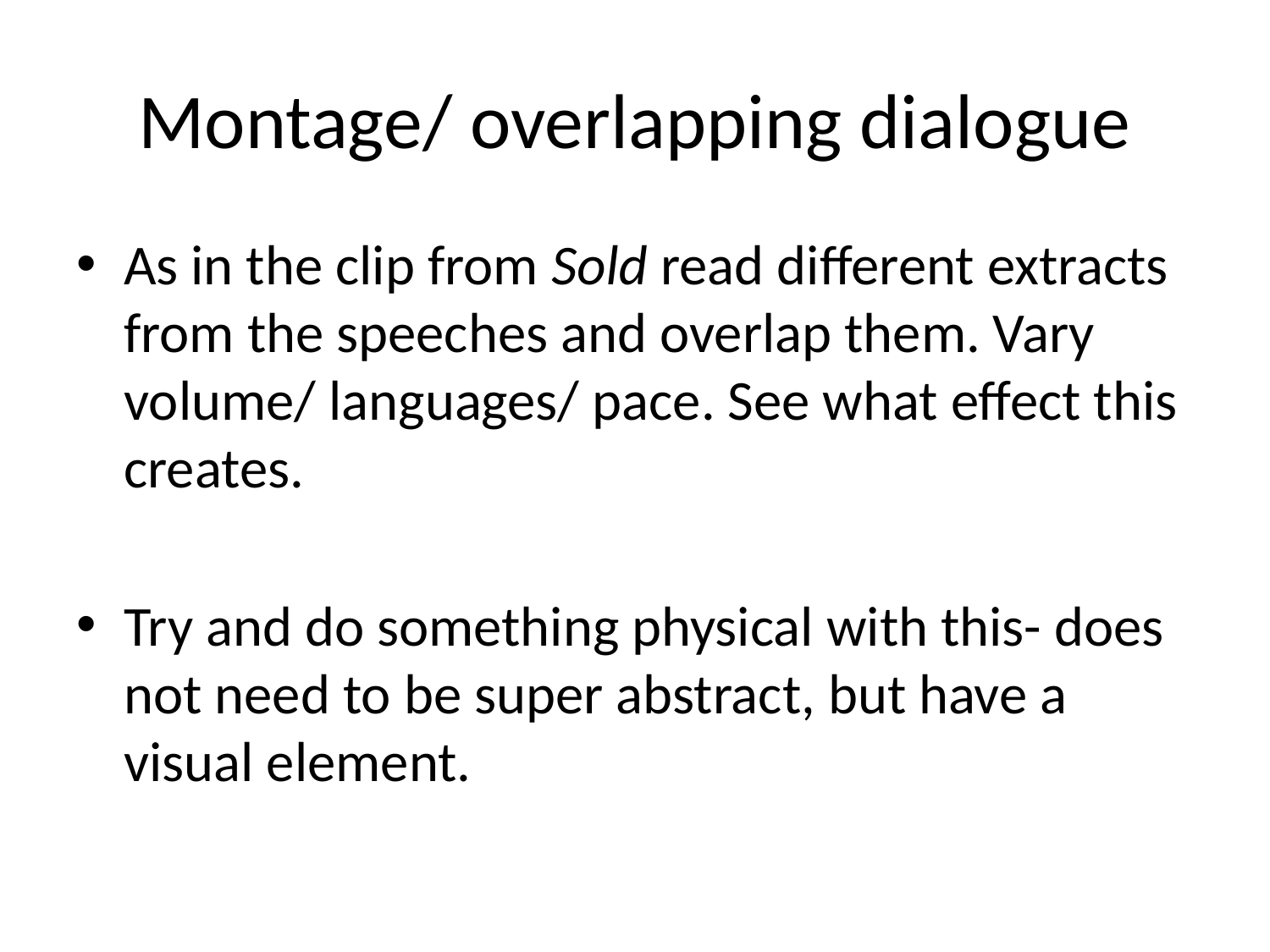

# Montage/ overlapping dialogue
As in the clip from Sold read different extracts from the speeches and overlap them. Vary volume/ languages/ pace. See what effect this creates.

Try and do something physical with this- does not need to be super abstract, but have a visual element.